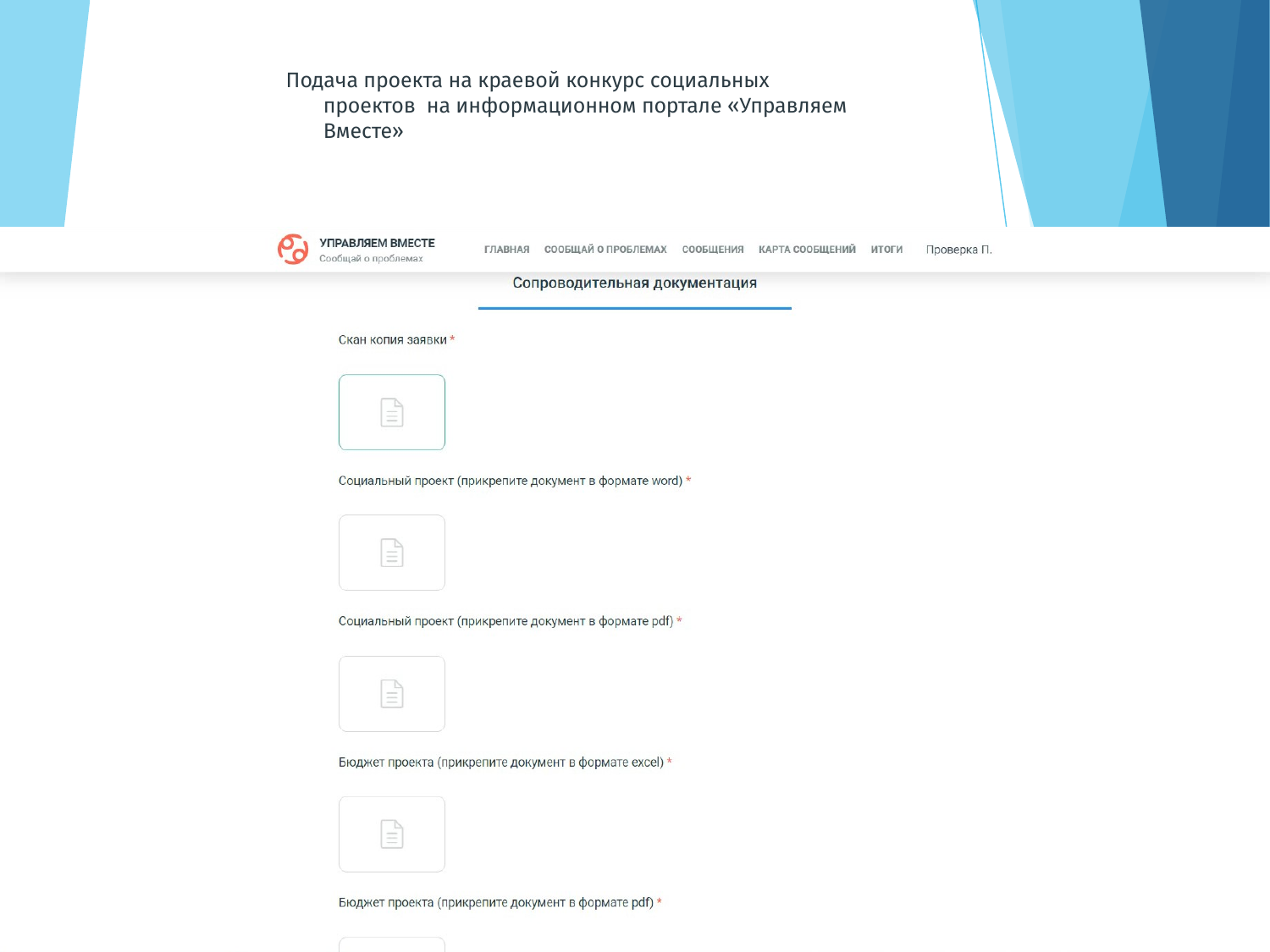

Подача проекта на краевой конкурс социальных проектов  на информационном портале «Управляем Вместе»